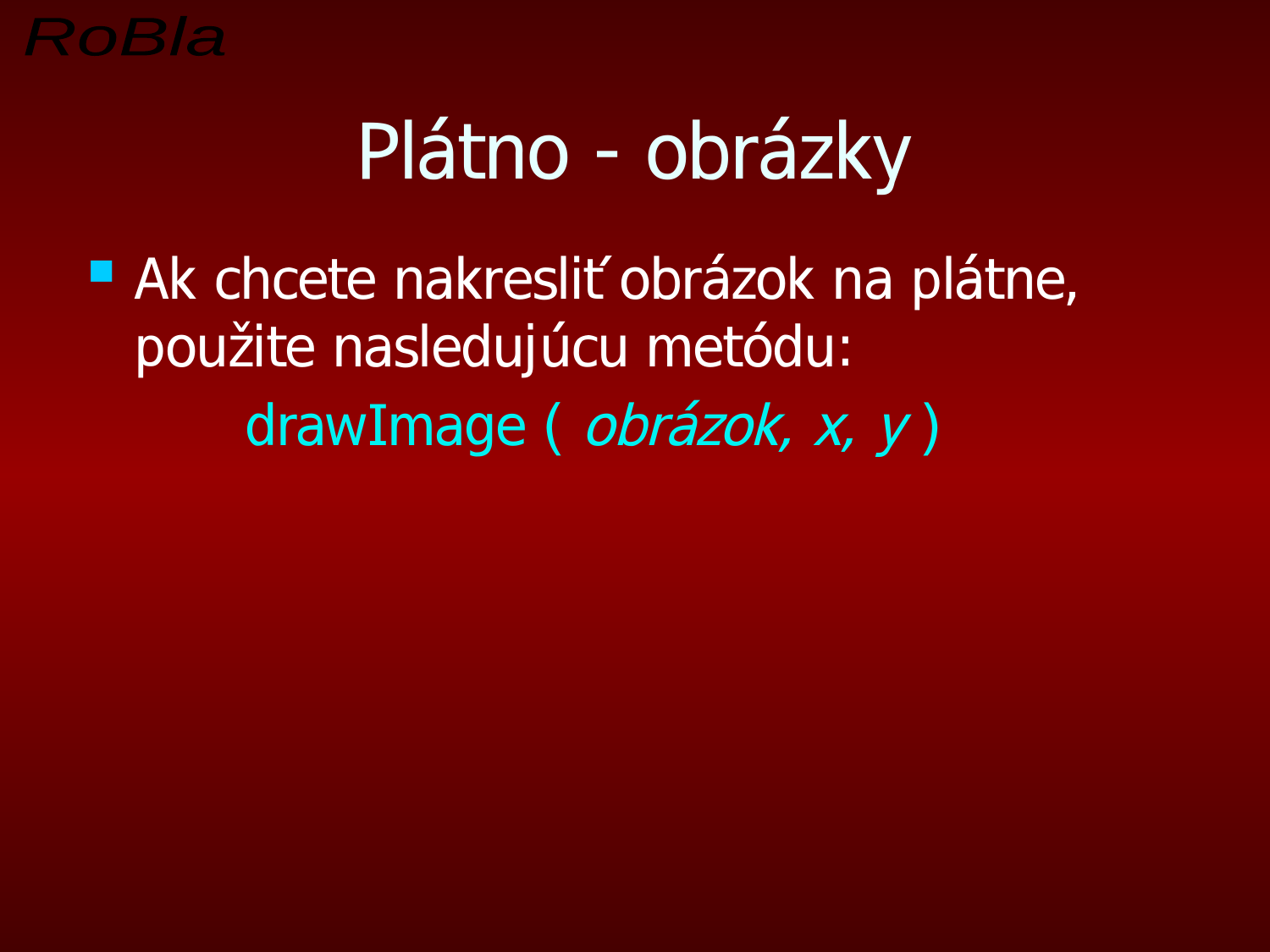

# Plátno - obrázky
Ak chcete nakresliť obrázok na plátne, použite nasledujúcu metódu:
         drawImage ( obrázok, x, y )